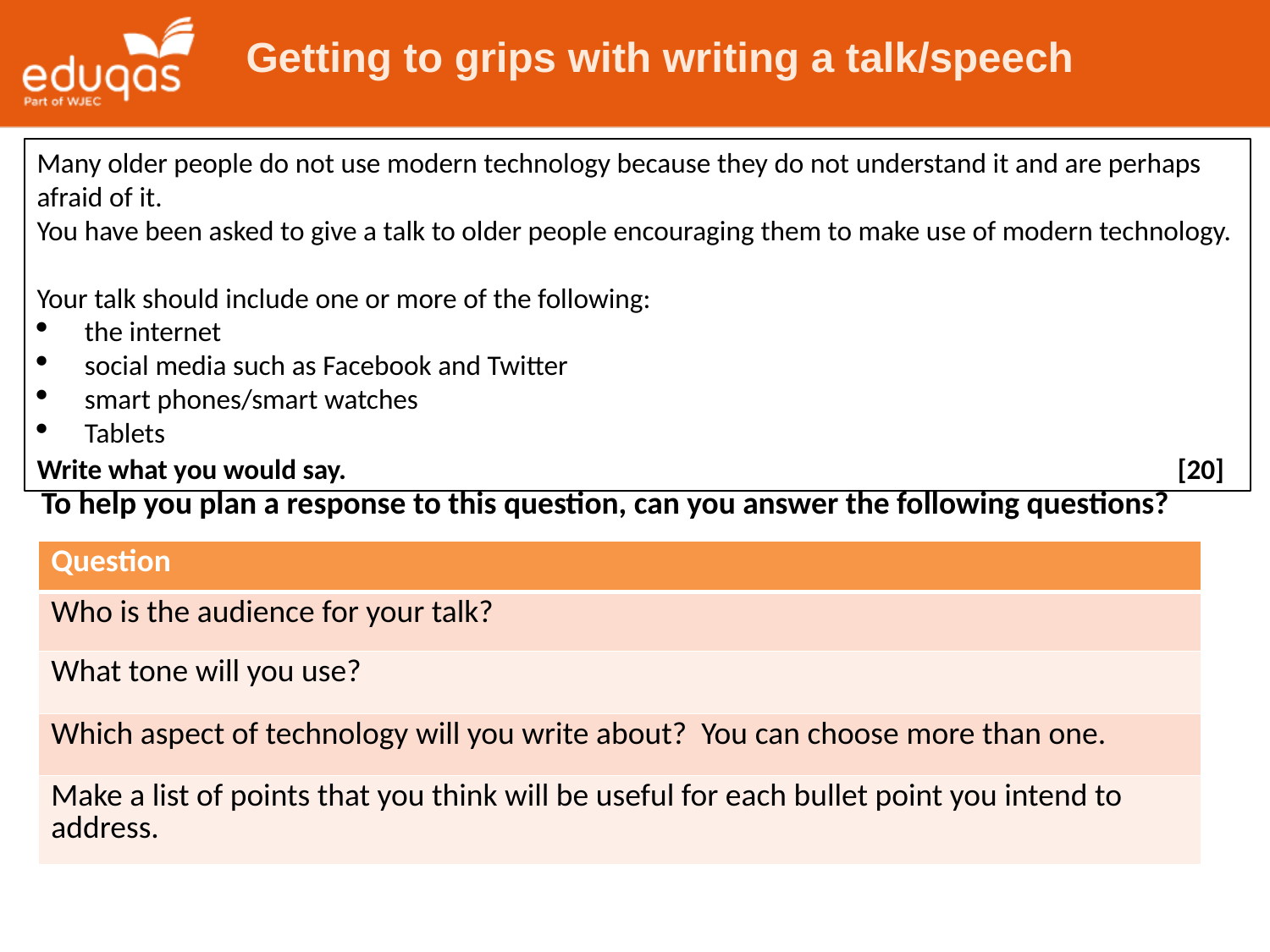

Getting to grips with writing a talk/speech
Many older people do not use modern technology because they do not understand it and are perhaps afraid of it.
You have been asked to give a talk to older people encouraging them to make use of modern technology.
Your talk should include one or more of the following:
the internet
social media such as Facebook and Twitter
smart phones/smart watches
Tablets
Write what you would say.                                                                                                                                   [20]
To help you plan a response to this question, can you answer the following questions?
| Question |
| --- |
| Who is the audience for your talk? |
| What tone will you use? |
| Which aspect of technology will you write about? You can choose more than one. |
| Make a list of points that you think will be useful for each bullet point you intend to address. |